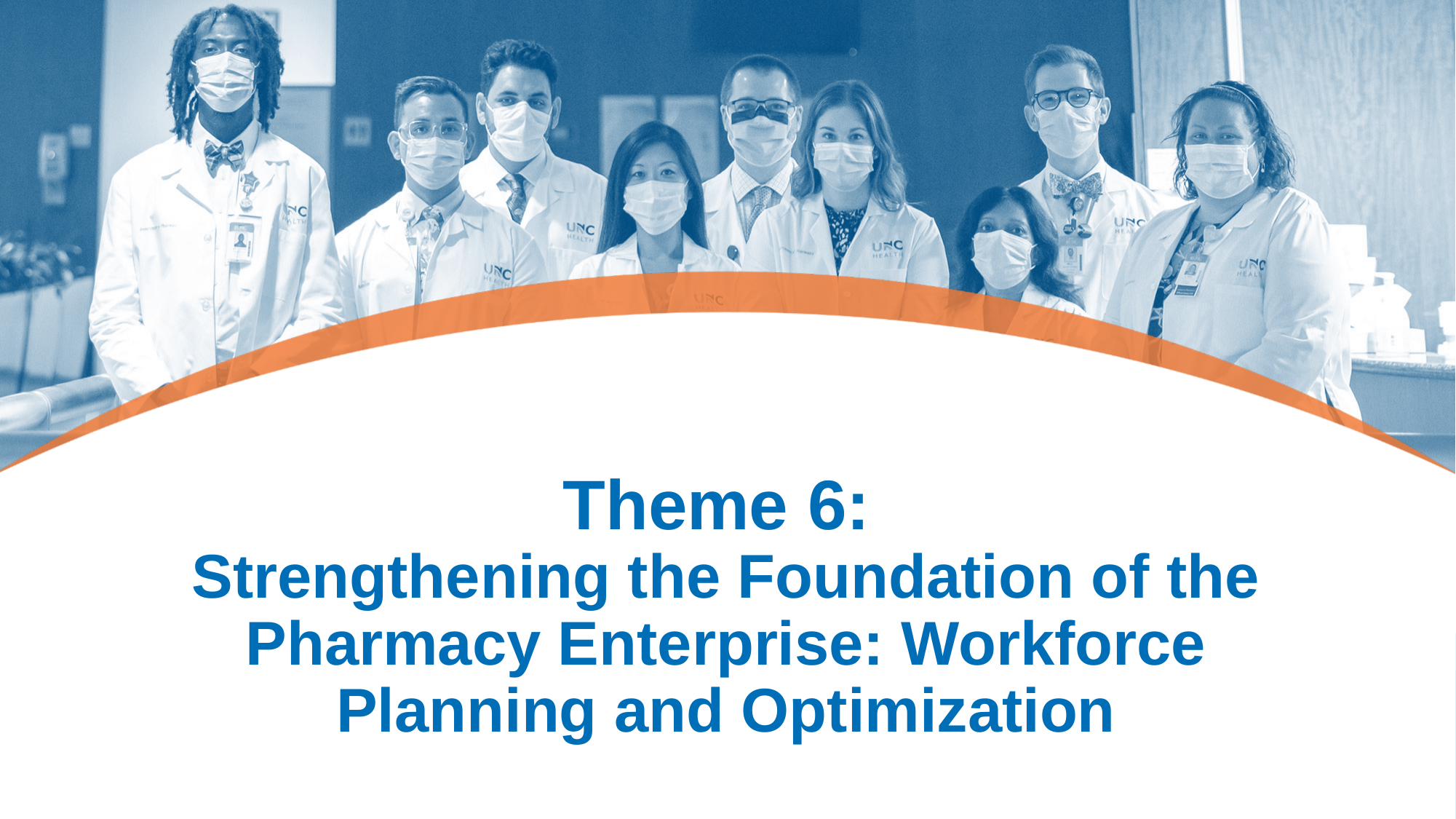

# Theme 6: Strengthening the Foundation of the Pharmacy Enterprise: Workforce Planning and Optimization